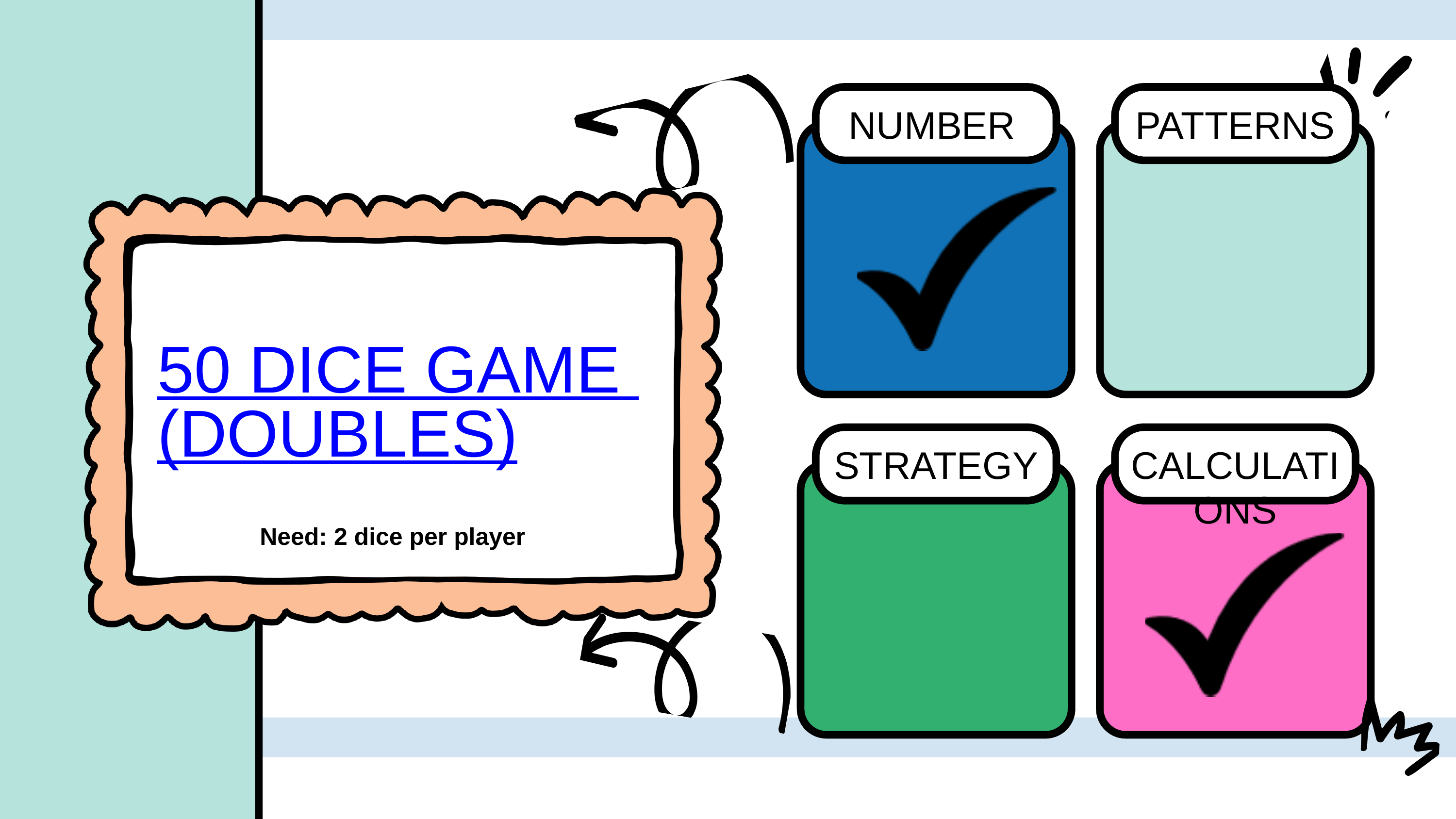

NUMBER
PATTERNS

50 DICE GAME (DOUBLES)

STRATEGY
CALCULATIONS

Need: 2 dice per player